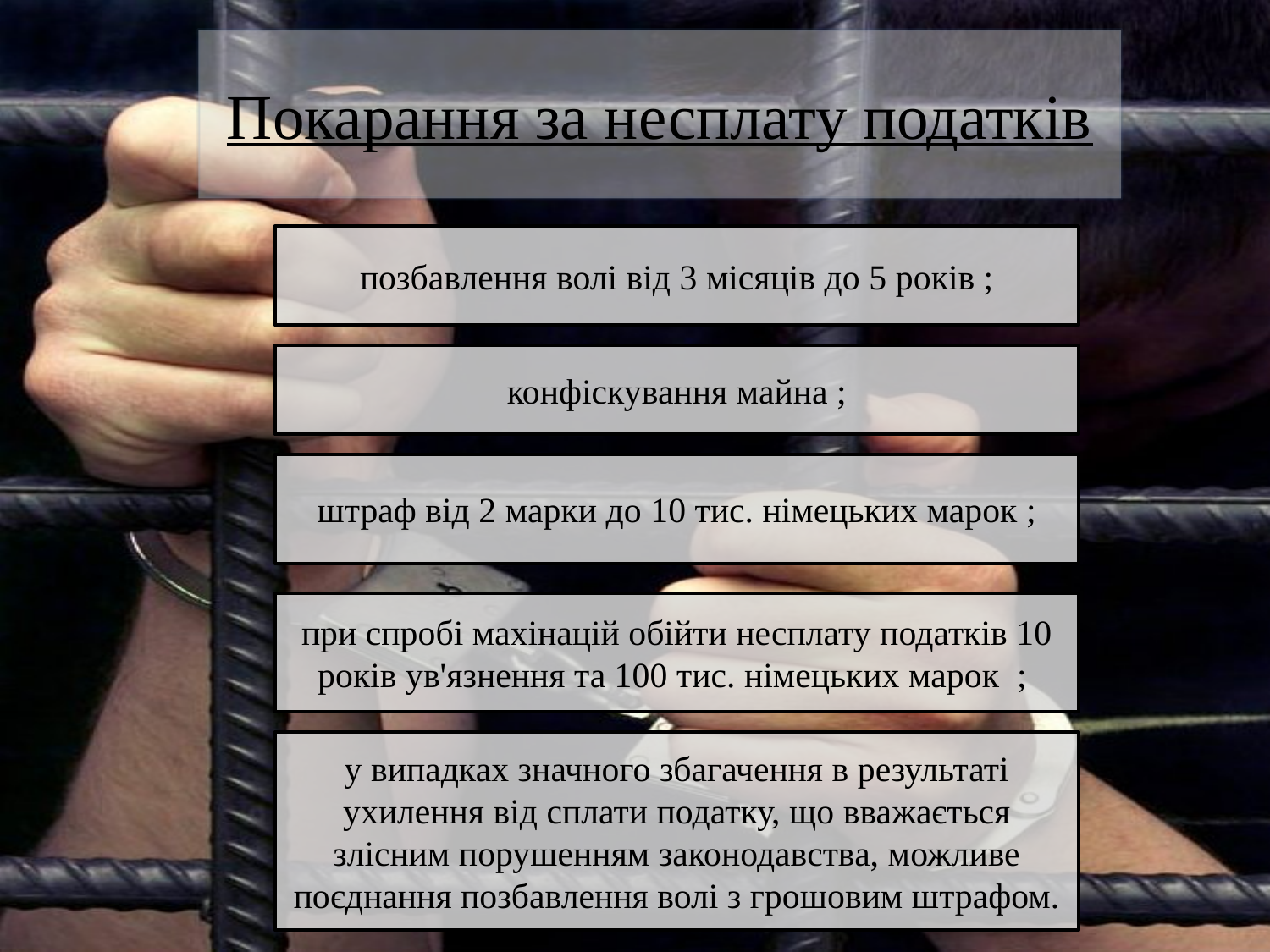

Покарання за несплату податків
позбавлення волі від 3 місяців до 5 років ;
конфіскування майна ;
штраф від 2 марки до 10 тис. німецьких марок ;
при спробі махінацій обійти несплату податків 10 років ув'язнення та 100 тис. німецьких марок  ;
у випадках значного збагачення в результаті ухилення від сплати податку, що вважається злісним порушенням законодавства, можливе поєднання позбавлення волі з грошовим штрафом.